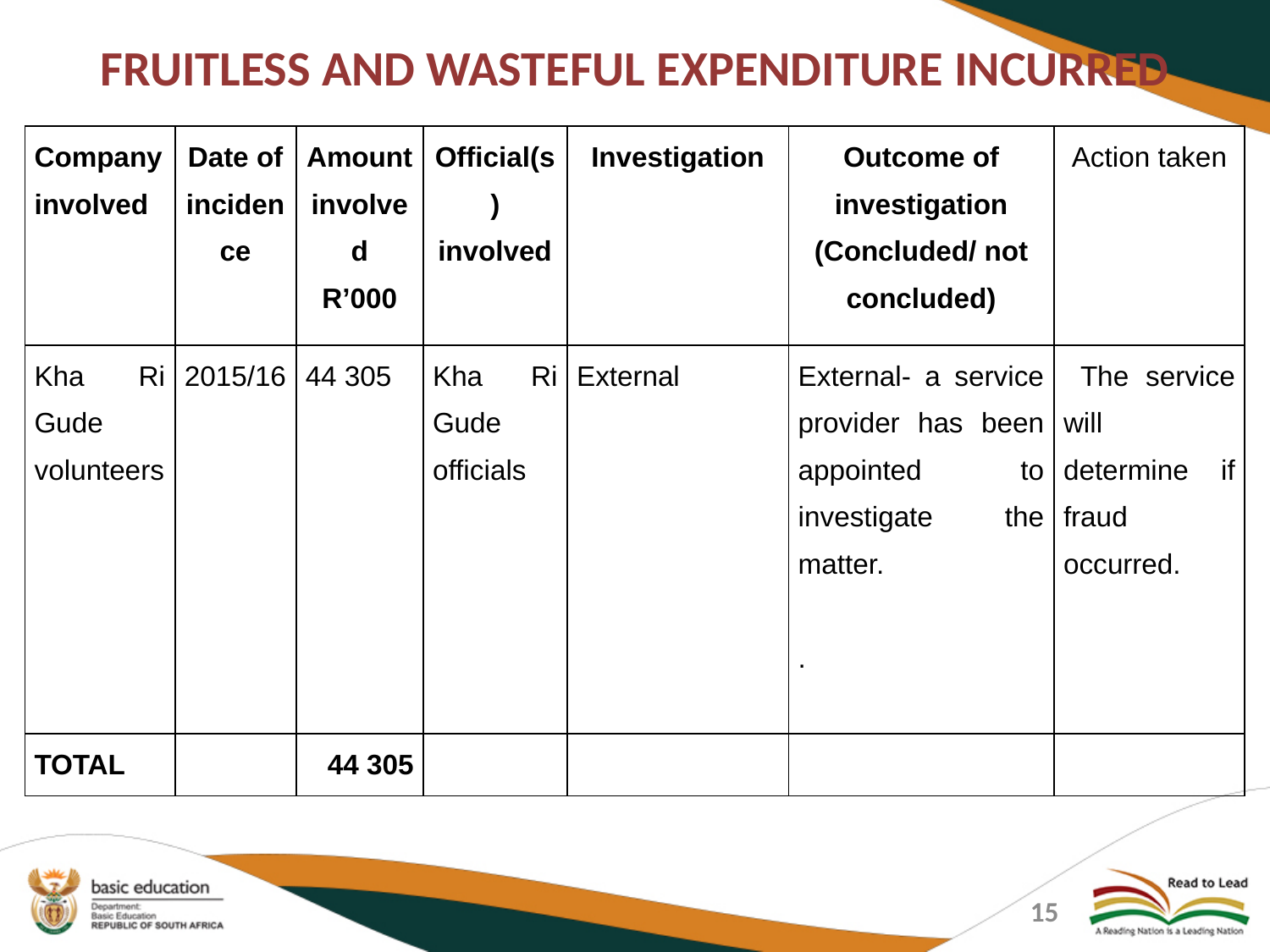

# FRUITLESS AND WASTEFUL EXPENDITURE INCURRED
| Company involved | Date of incidence | Amount involved R’000 | Official(s) involved | Investigation | Outcome of investigation (Concluded/ not concluded) | Action taken |
| --- | --- | --- | --- | --- | --- | --- |
| Kha Ri Gude volunteers | 2015/16 | 44 305 | Kha Ri Gude officials | External | External- a service provider has been appointed to investigate the matter. . | The service will determine if fraud occurred. |
| TOTAL |  | 44 305 |  |  |  |  |
15